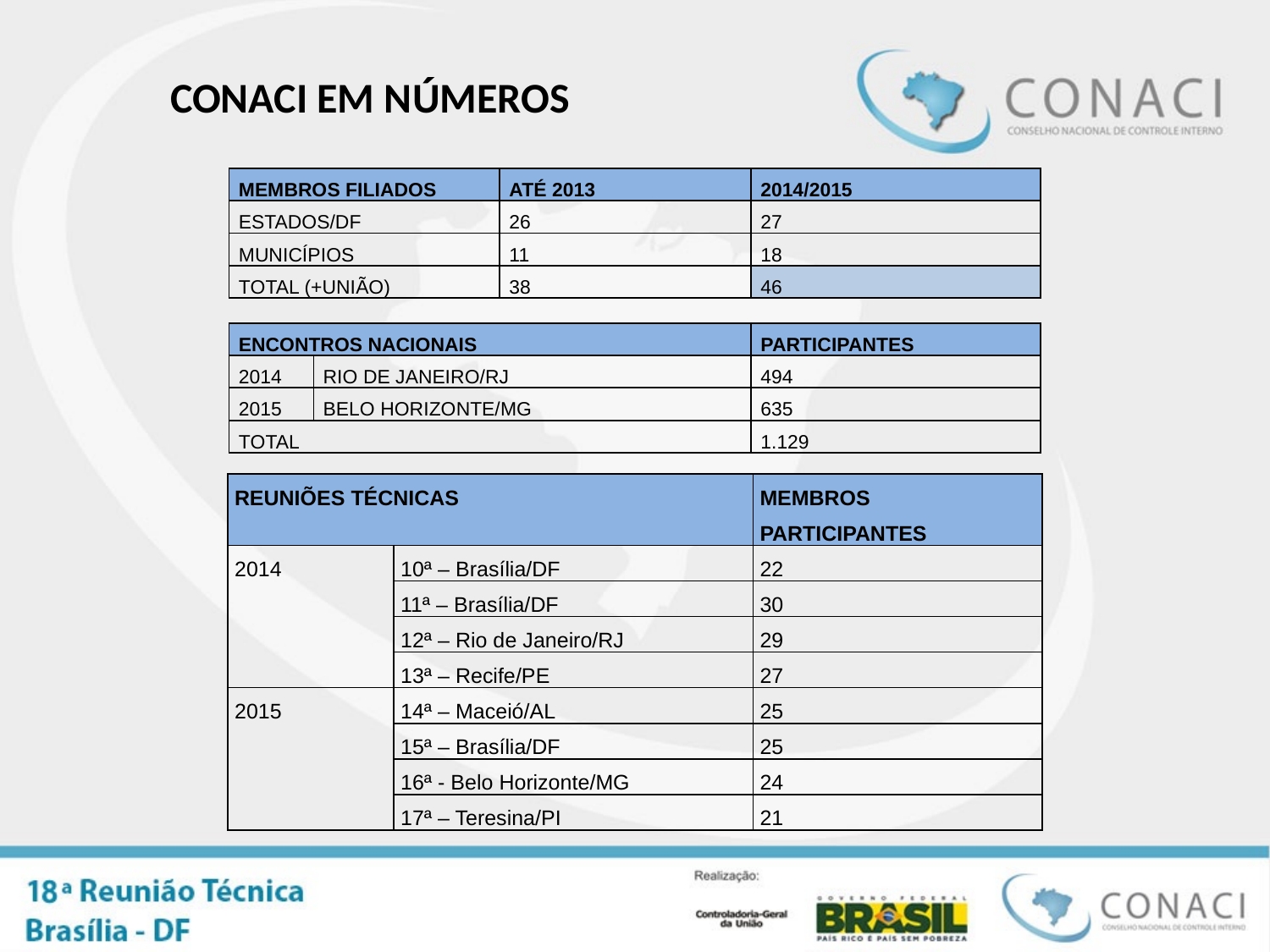

CONACI EM NÚMEROS
| MEMBROS FILIADOS | ATÉ 2013 | 2014/2015 |
| --- | --- | --- |
| ESTADOS/DF | 26 | 27 |
| MUNICÍPIOS | 11 | 18 |
| TOTAL (+UNIÃO) | 38 | 46 |
| ENCONTROS NACIONAIS |  | PARTICIPANTES |
| --- | --- | --- |
| 2014 | RIO DE JANEIRO/RJ | 494 |
| 2015 | BELO HORIZONTE/MG | 635 |
| TOTAL |  | 1.129 |
| REUNIÕES TÉCNICAS |  | MEMBROS PARTICIPANTES |
| --- | --- | --- |
| 2014 | 10ª – Brasília/DF | 22 |
|  | 11ª – Brasília/DF | 30 |
|  | 12ª – Rio de Janeiro/RJ | 29 |
|  | 13ª – Recife/PE | 27 |
| 2015 | 14ª – Maceió/AL | 25 |
|  | 15ª – Brasília/DF | 25 |
|  | 16ª - Belo Horizonte/MG | 24 |
|  | 17ª – Teresina/PI | 21 |